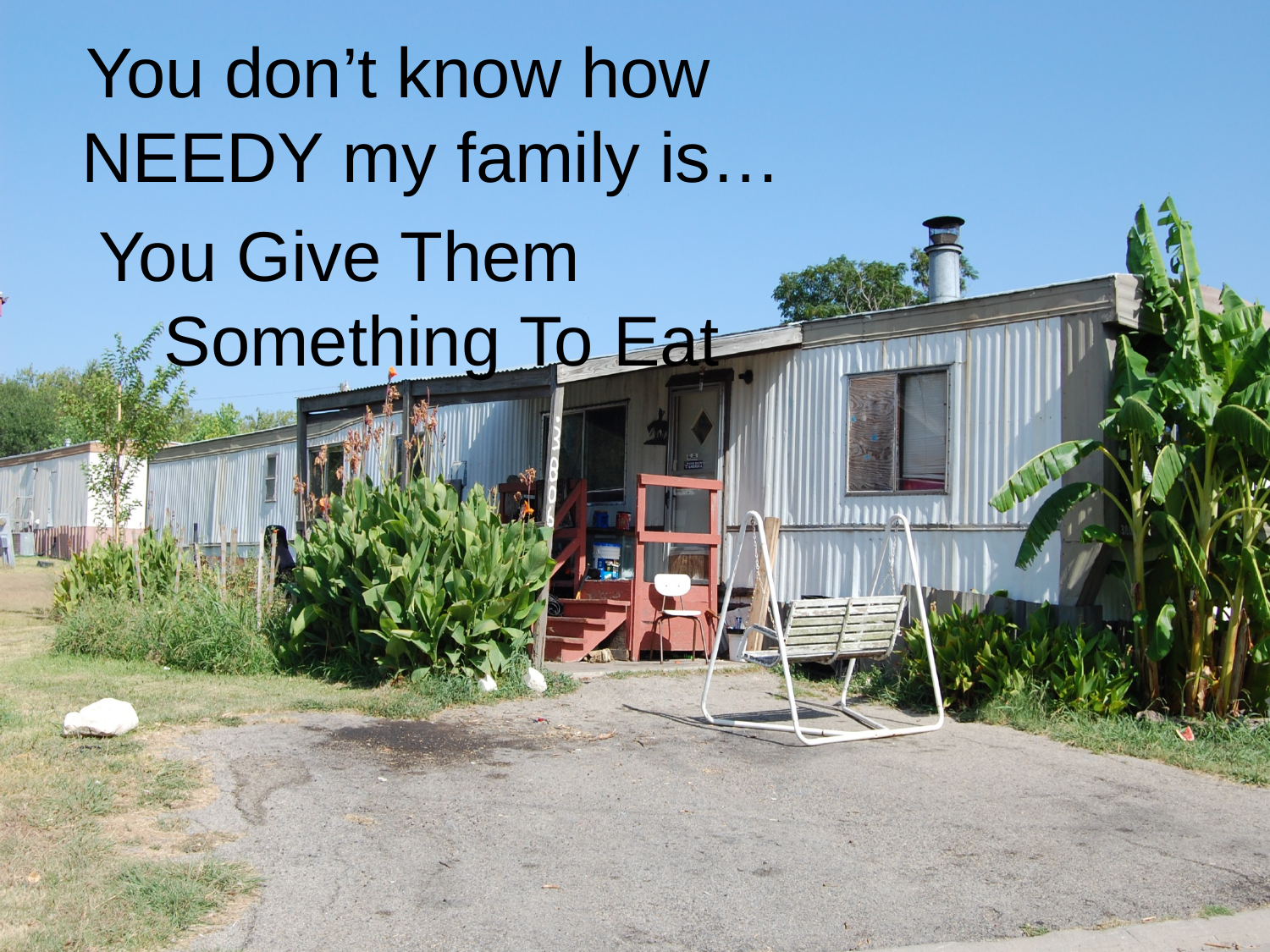

You don’t know how   NEEDY my family is…
You Give Them         Something To Eat